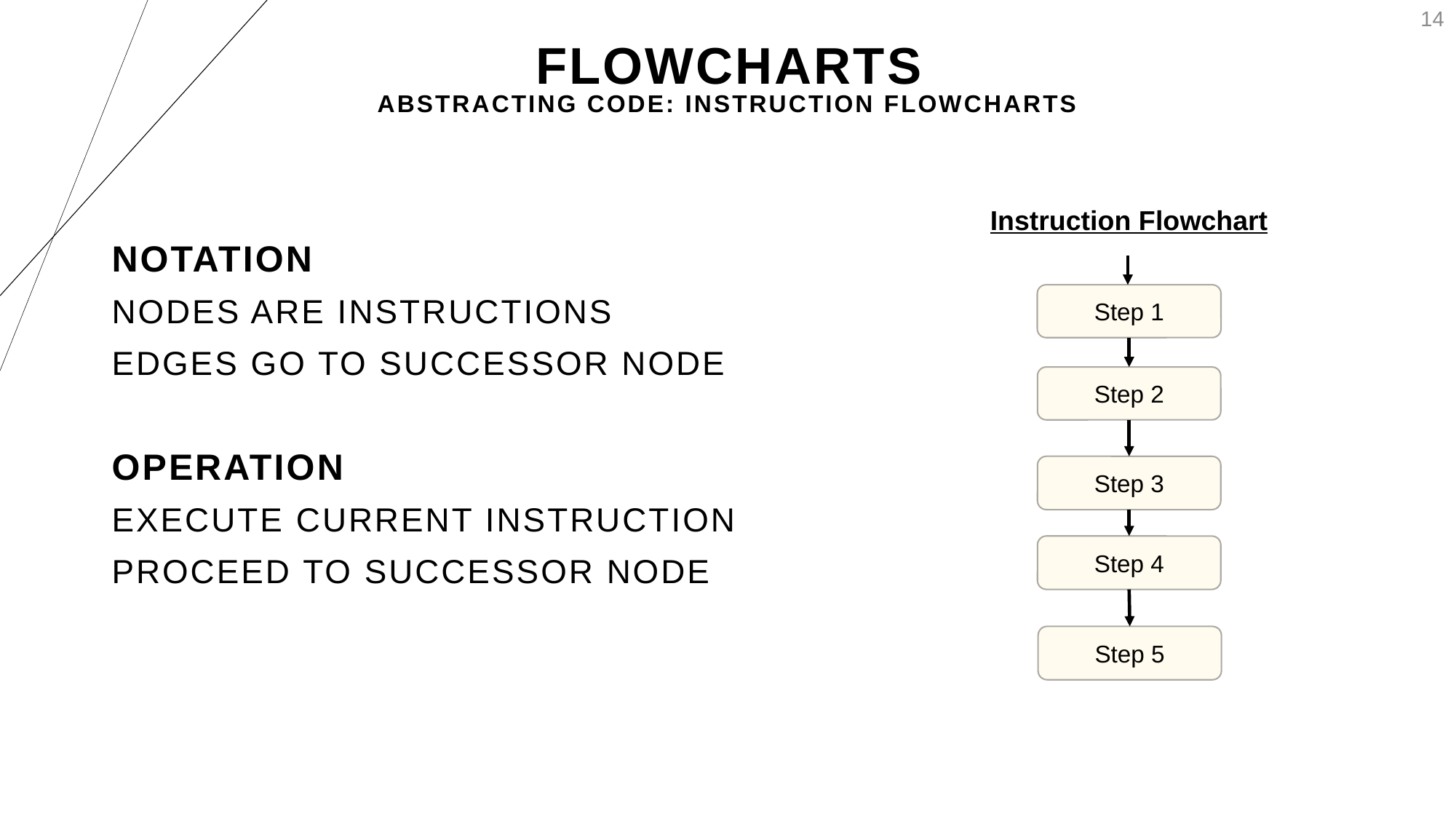

# FlowCharts
14
Abstracting Code: Instruction Flowcharts
Instruction Flowchart
Notation
Nodes are instructions
Edges go to successor node

Operation
Execute current instruction
Proceed to successor Node
Step 1
Step 2
Step 3
Step 4
Step 5